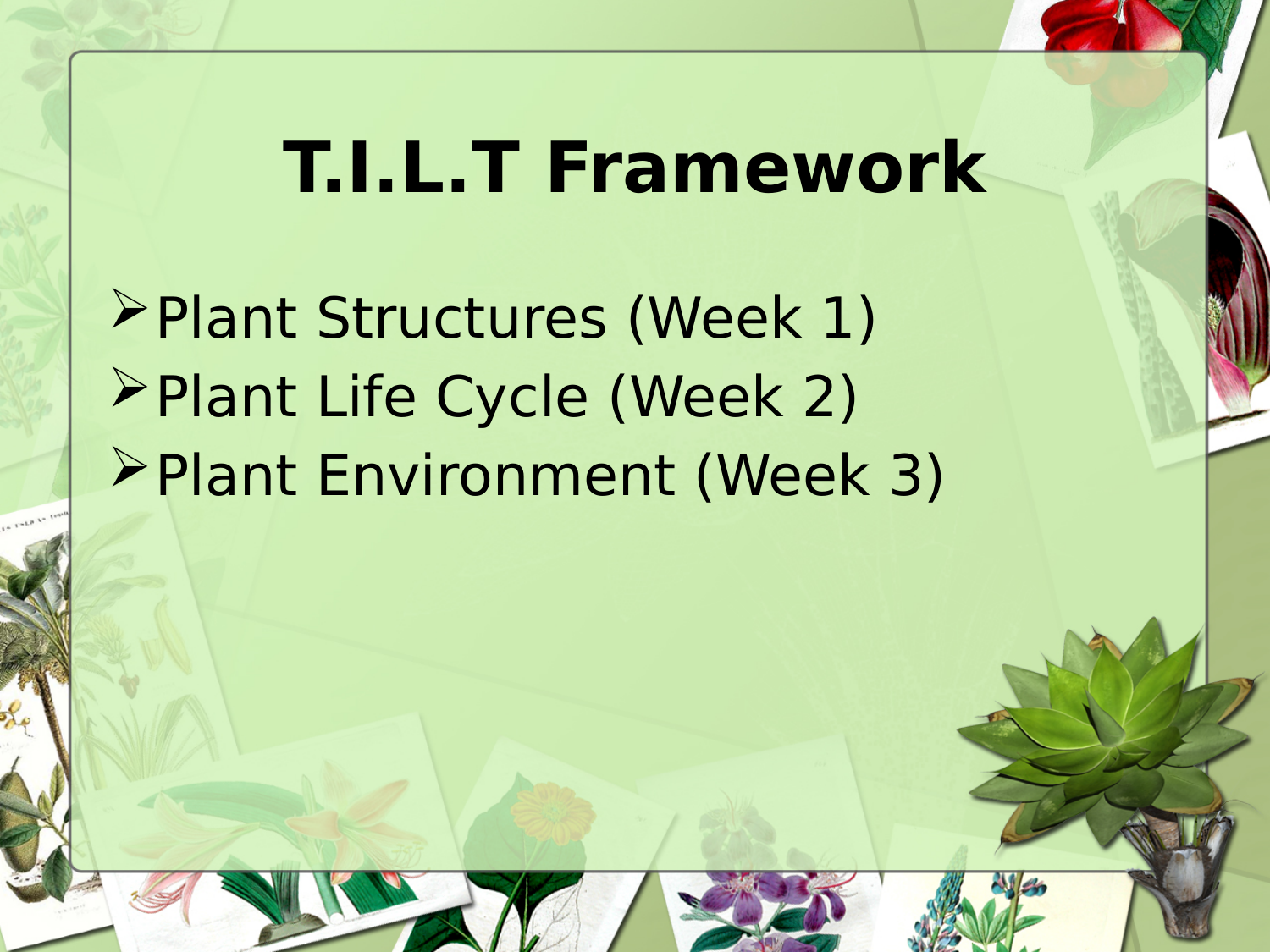

# T.I.L.T Framework
Plant Structures (Week 1)
Plant Life Cycle (Week 2)
Plant Environment (Week 3)